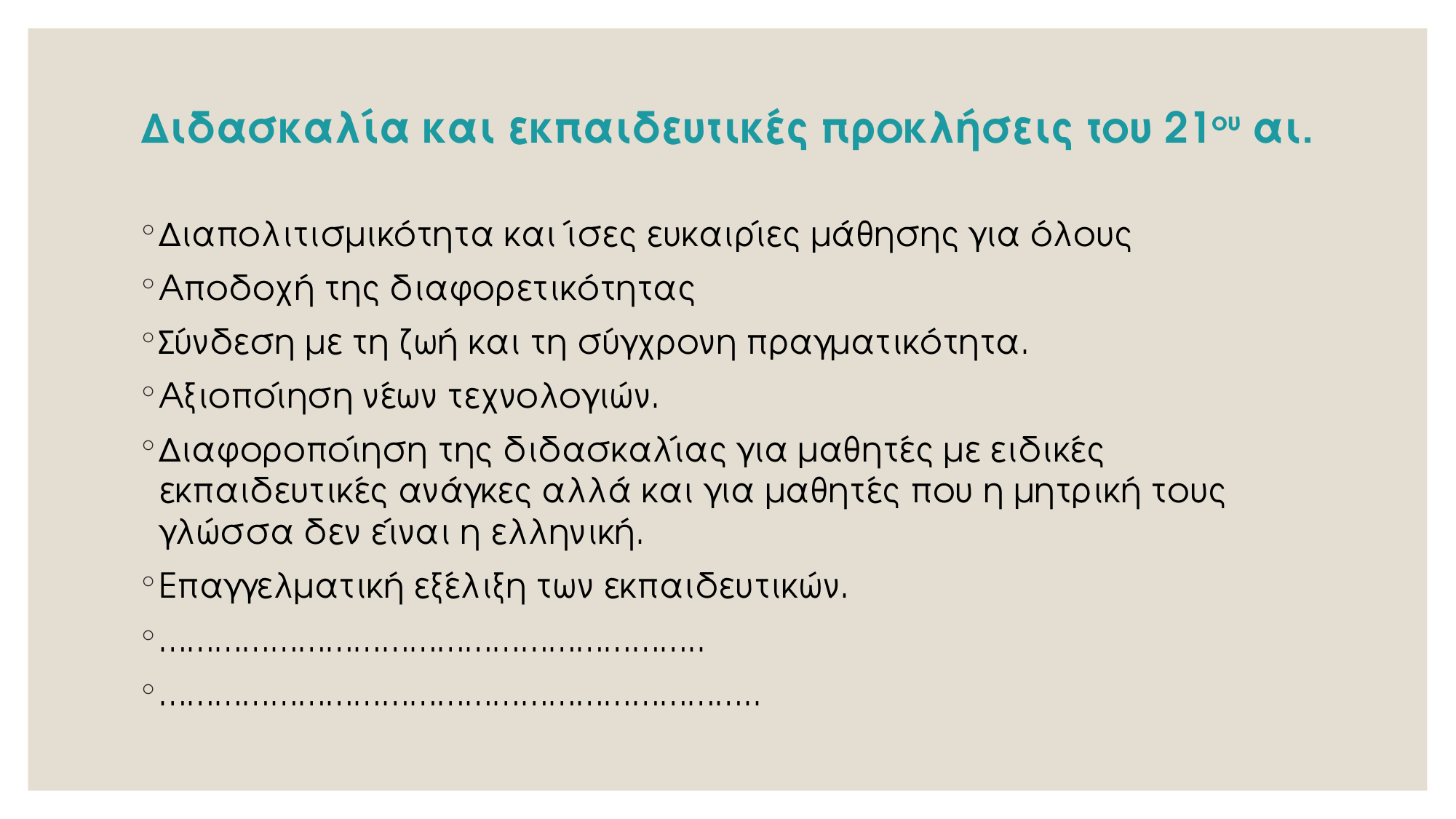

# Διδασκαλία και εκπαιδευτικές προκλήσεις του 21ου αι.
Διαπολιτισμικότητα και ίσες ευκαιρίες μάθησης για όλους
Αποδοχή της διαφορετικότητας
Σύνδεση με τη ζωή και τη σύγχρονη πραγματικότητα.
Αξιοποίηση νέων τεχνολογιών.
Διαφοροποίηση της διδασκαλίας για μαθητές με ειδικές εκπαιδευτικές ανάγκες αλλά και για μαθητές που η μητρική τους γλώσσα δεν είναι η ελληνική.
Επαγγελματική εξέλιξη των εκπαιδευτικών.
…………………………………………………..
………………………………………………………..